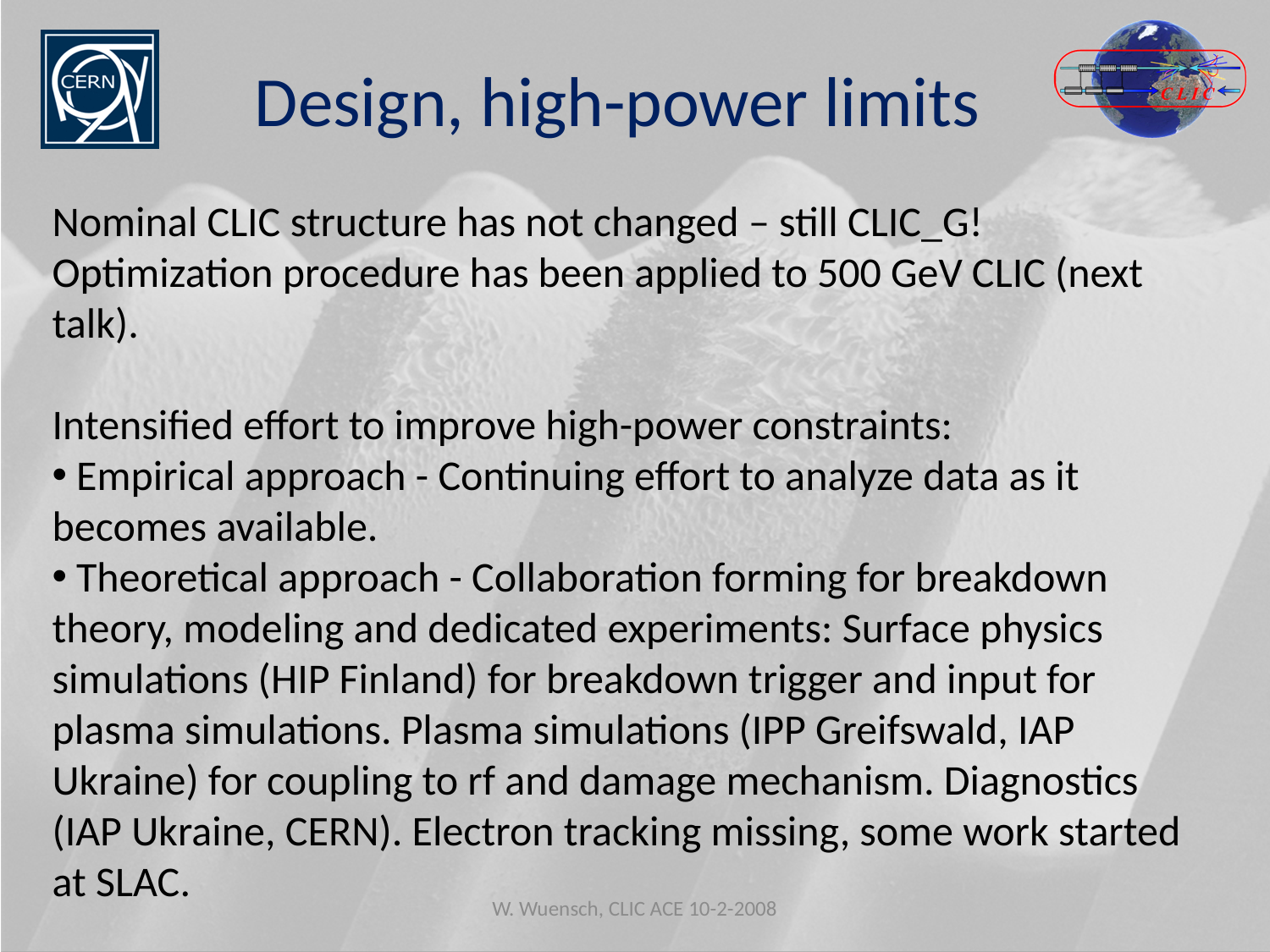

Design, high-power limits
Nominal CLIC structure has not changed – still CLIC_G! Optimization procedure has been applied to 500 GeV CLIC (next talk).

Intensified effort to improve high-power constraints:
 Empirical approach - Continuing effort to analyze data as it becomes available.
 Theoretical approach - Collaboration forming for breakdown theory, modeling and dedicated experiments: Surface physics simulations (HIP Finland) for breakdown trigger and input for plasma simulations. Plasma simulations (IPP Greifswald, IAP Ukraine) for coupling to rf and damage mechanism. Diagnostics (IAP Ukraine, CERN). Electron tracking missing, some work started at SLAC.
W. Wuensch, CLIC ACE 10-2-2008